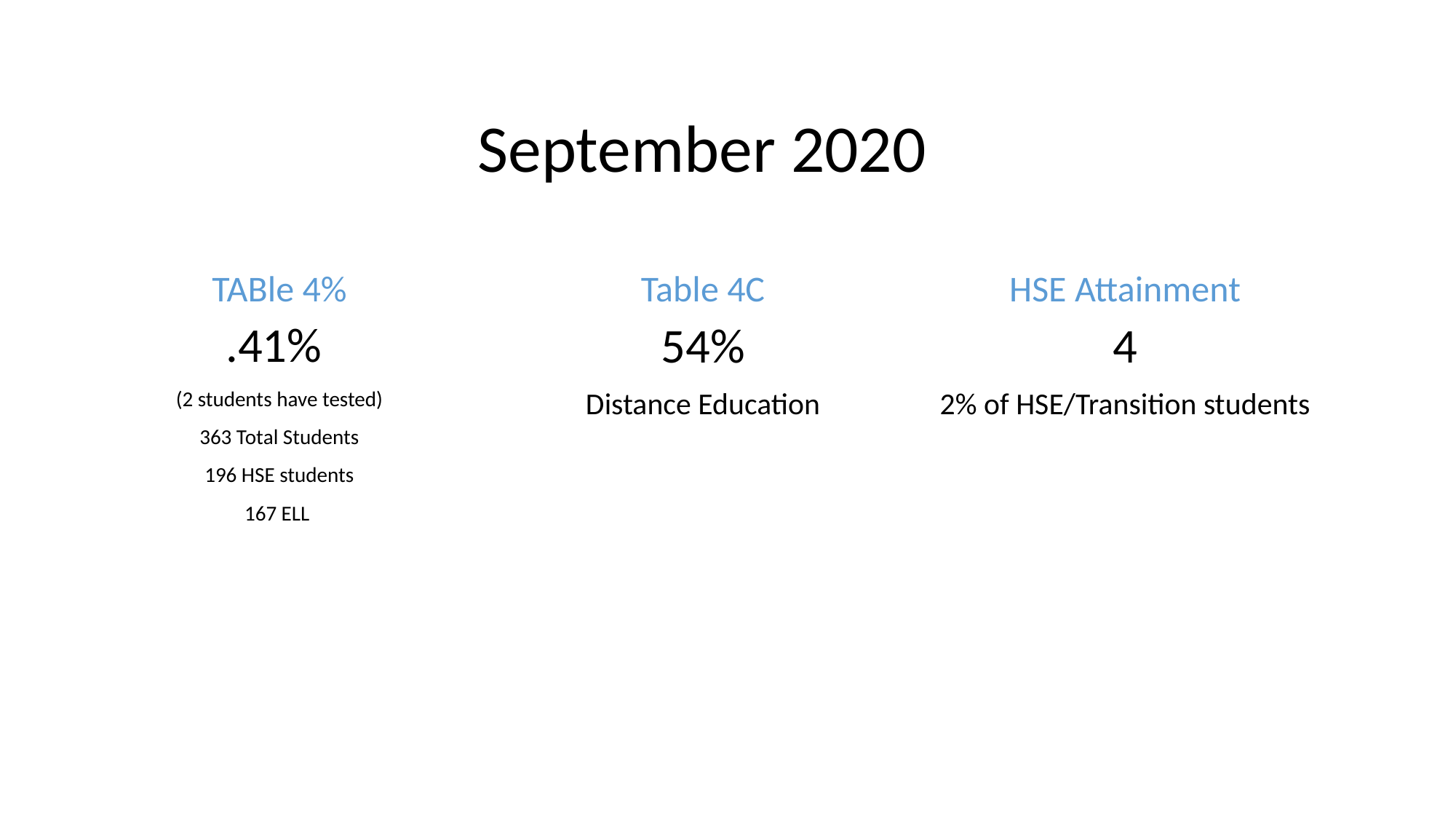

# September 2020
TABle 4%
Table 4C

HSE Attainment
.41%
(2 students have tested)
363 Total Students
196 HSE students
167 ELL
54%
Distance Education
4
2% of HSE/Transition students